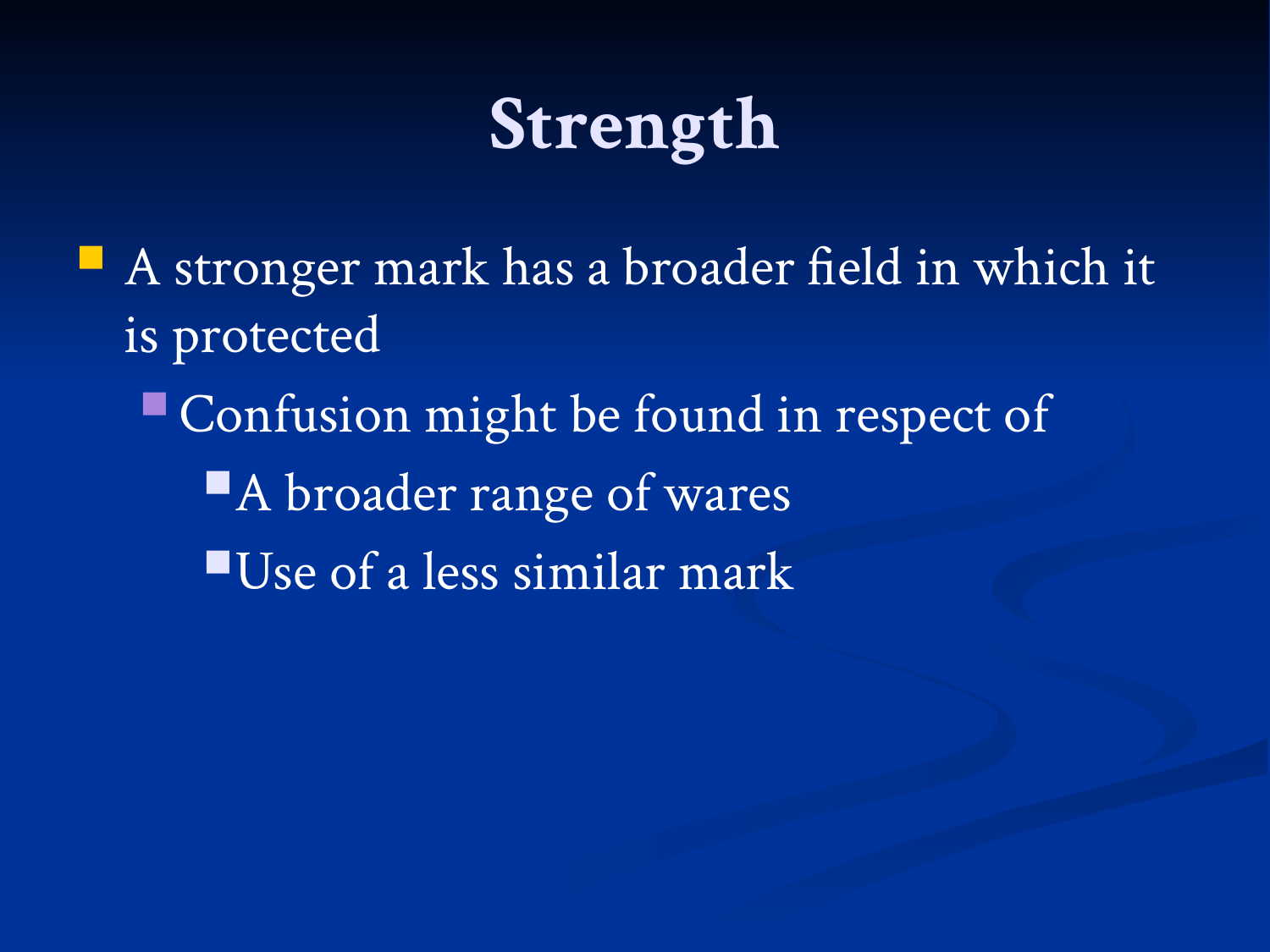

# Strength
A stronger mark has a broader field in which it is protected
Confusion might be found in respect of
A broader range of wares
Use of a less similar mark